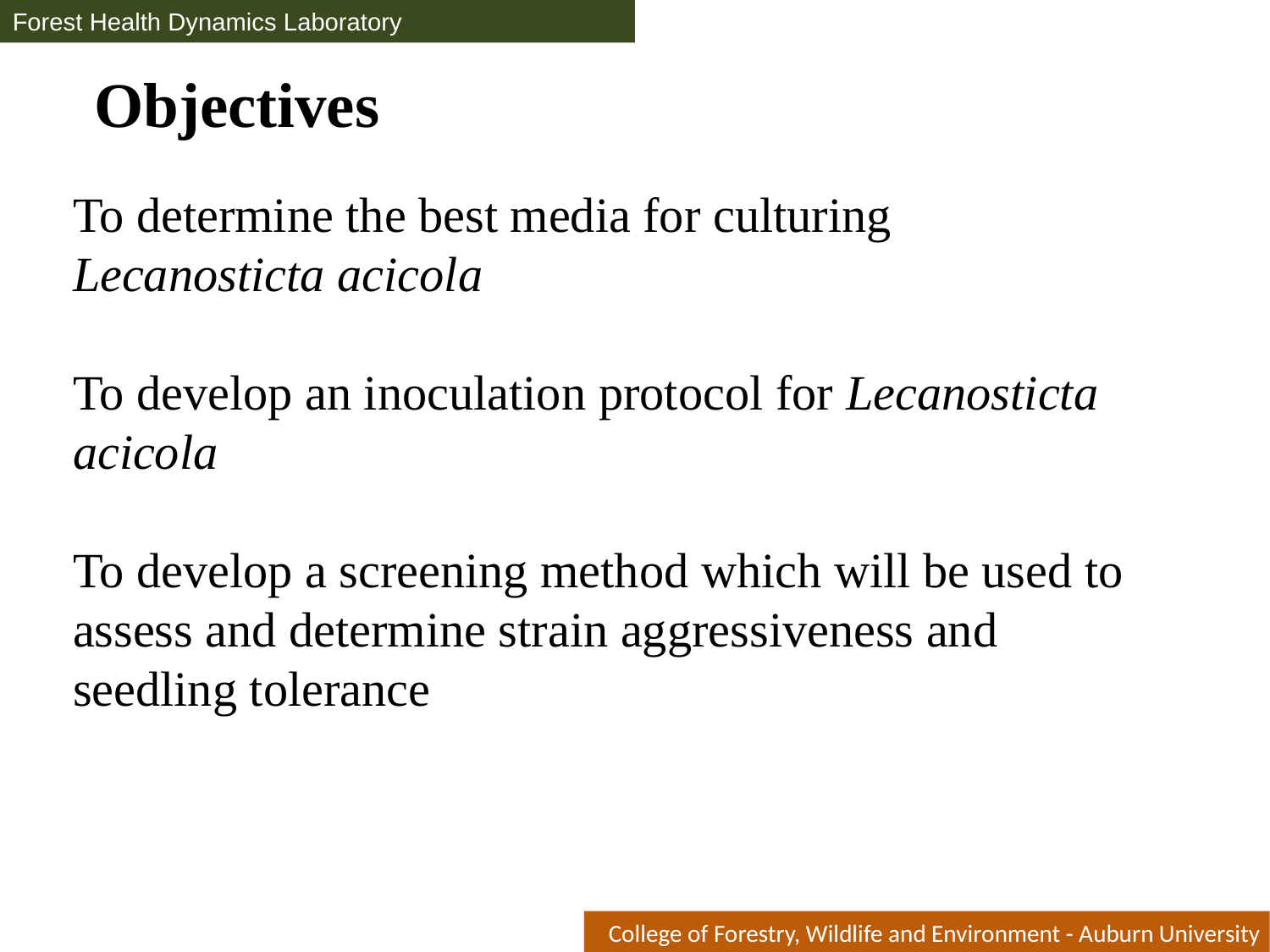

Forest Health Dynamics Laboratory
# Objectives

To determine the best media for culturing Lecanosticta acicola

To develop an inoculation protocol for Lecanosticta acicola

To develop a screening method which will be used to assess and determine strain aggressiveness and seedling tolerance

College of Forestry, Wildlife and Environment - Auburn University